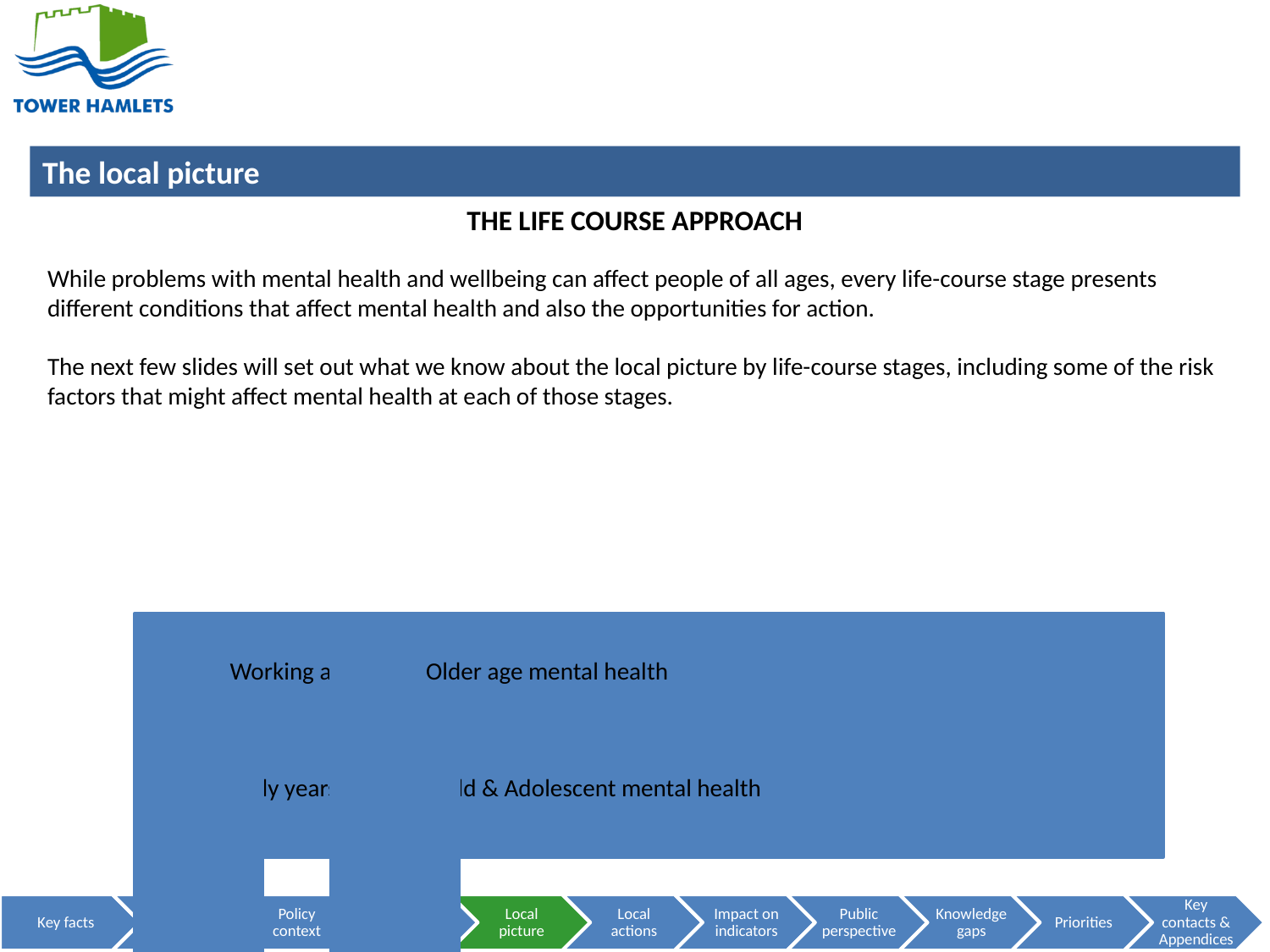

THE LIFE COURSE APPROACH
While problems with mental health and wellbeing can affect people of all ages, every life-course stage presents different conditions that affect mental health and also the opportunities for action.

The next few slides will set out what we know about the local picture by life-course stages, including some of the risk factors that might affect mental health at each of those stages.